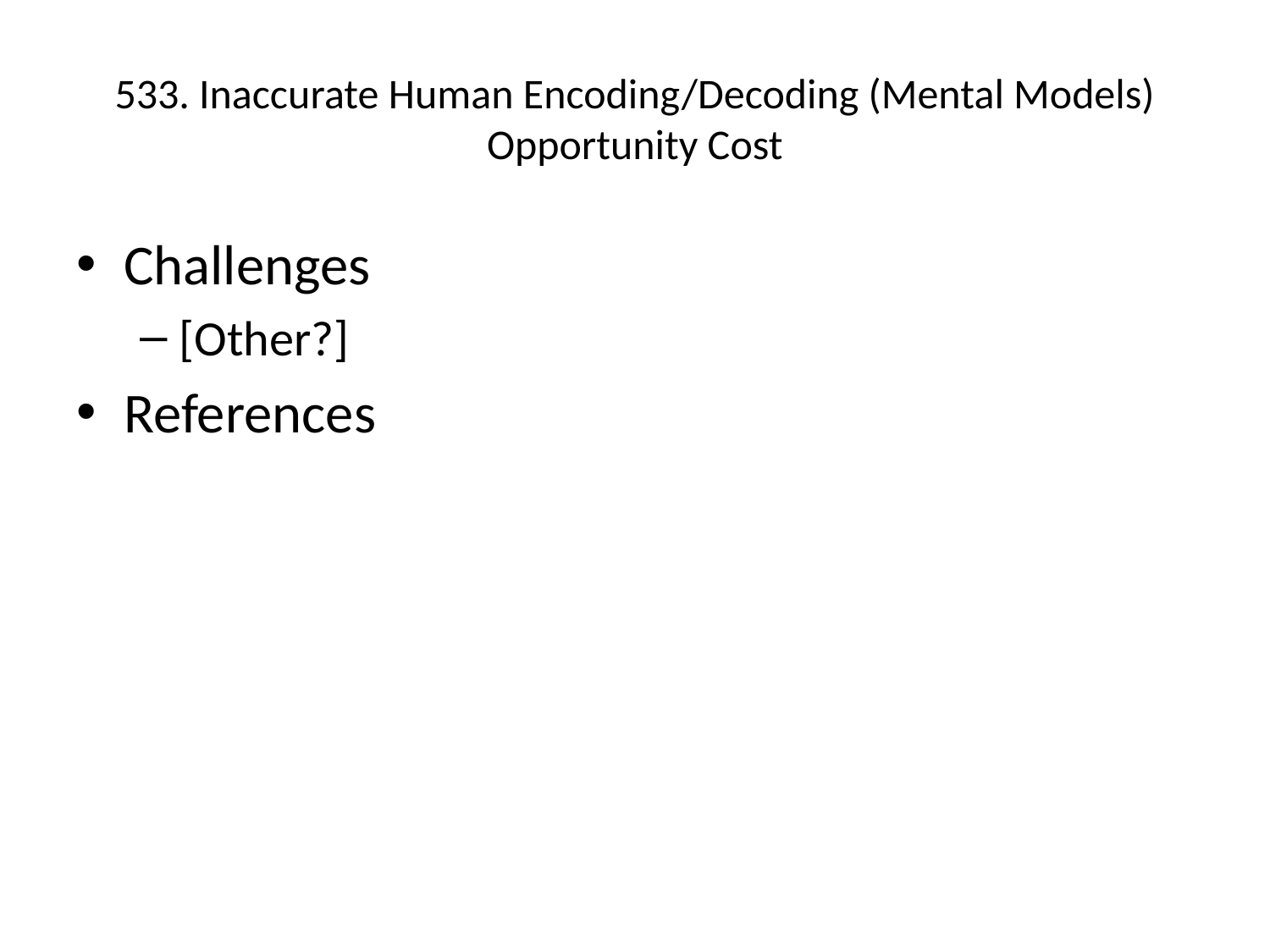

# 533. Inaccurate Human Encoding/Decoding (Mental Models) Opportunity Cost
Challenges
[Other?]
References